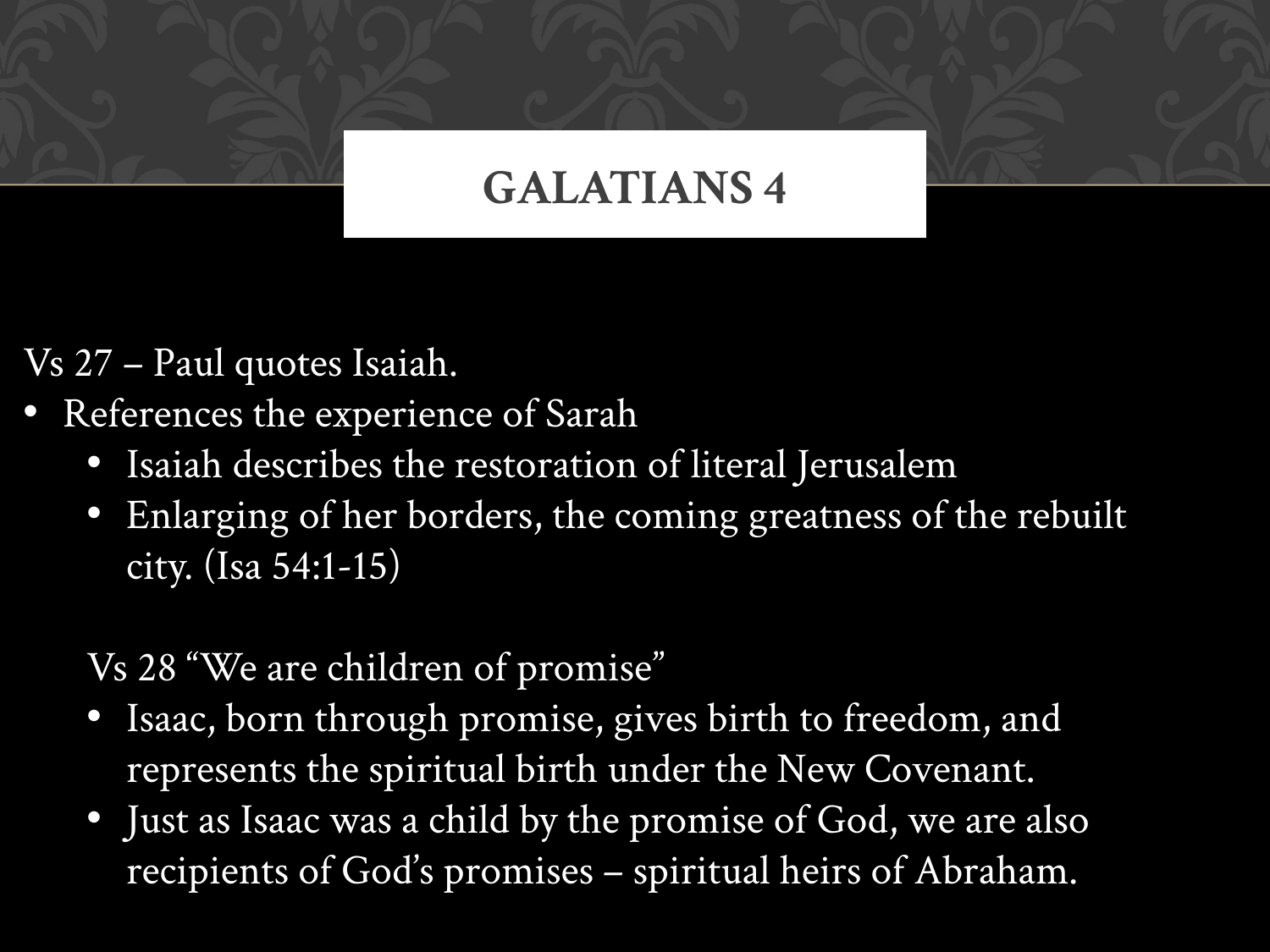

# Galatians 4
Vs 27 – Paul quotes Isaiah.
References the experience of Sarah
Isaiah describes the restoration of literal Jerusalem
Enlarging of her borders, the coming greatness of the rebuilt city. (Isa 54:1-15)

Vs 28 “We are children of promise”
Isaac, born through promise, gives birth to freedom, and represents the spiritual birth under the New Covenant.
Just as Isaac was a child by the promise of God, we are also recipients of God’s promises – spiritual heirs of Abraham.